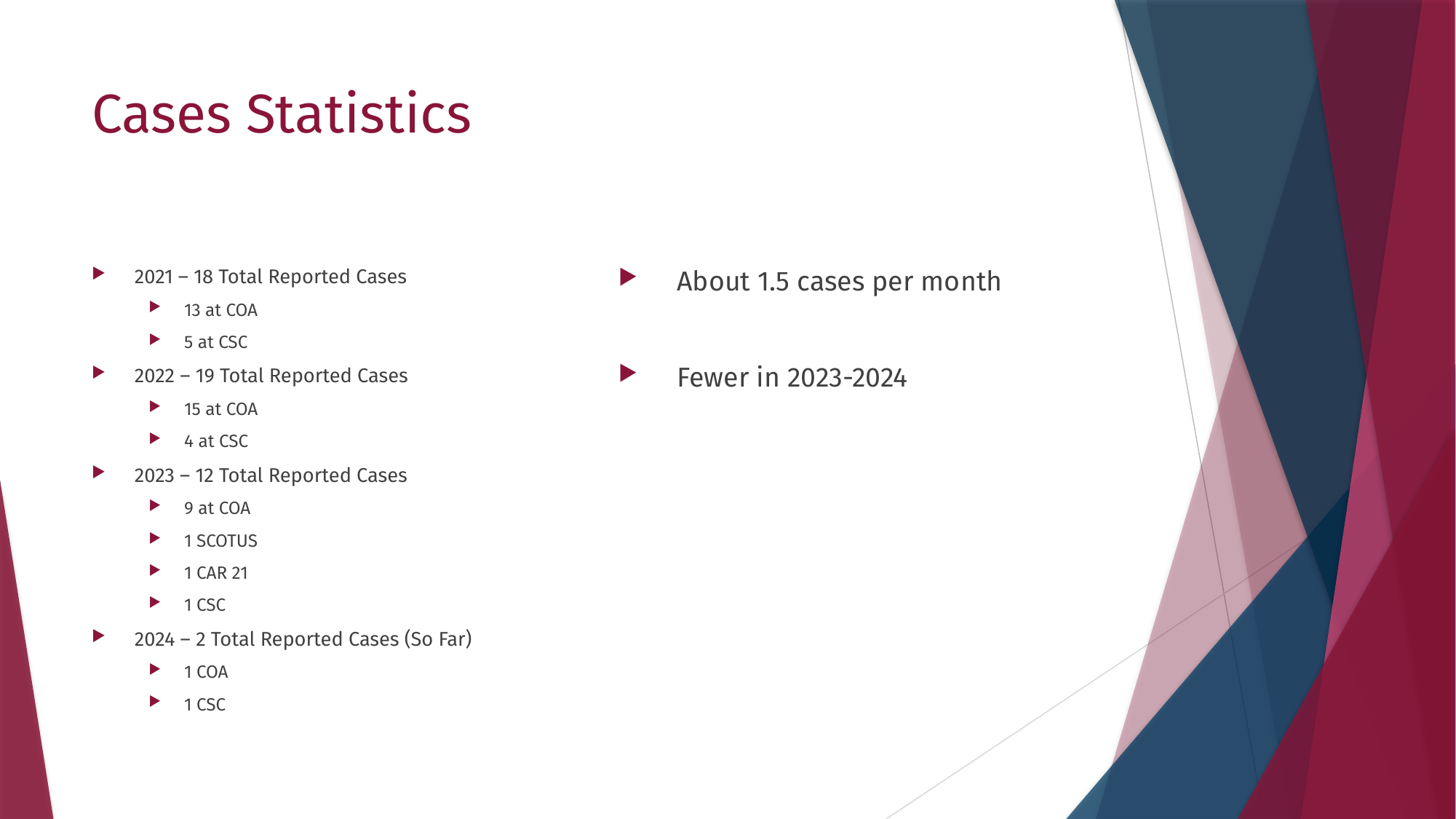

# Cases Statistics
2021 – 18 Total Reported Cases
13 at COA
5 at CSC
2022 – 19 Total Reported Cases
15 at COA
4 at CSC
2023 – 12 Total Reported Cases
9 at COA
1 SCOTUS
1 CAR 21
1 CSC
2024 – 2 Total Reported Cases (So Far)
1 COA
1 CSC

About 1.5 cases per month

Fewer in 2023-2024